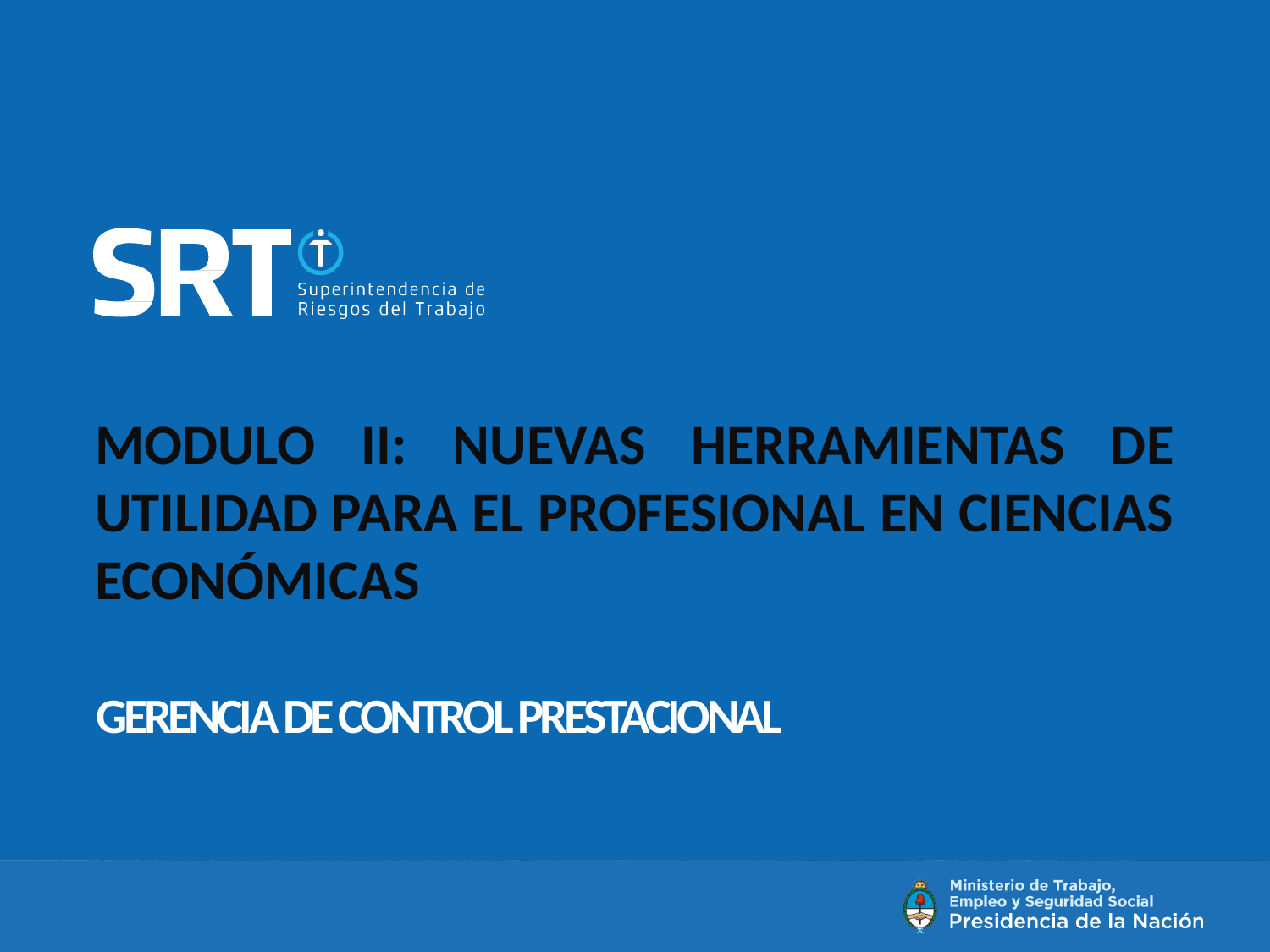

MODULO II: NUEVAS HERRAMIENTAS DE UTILIDAD PARA EL PROFESIONAL EN CIENCIAS ECONÓMICAS

GERENCIA DE CONTROL PRESTACIONAL